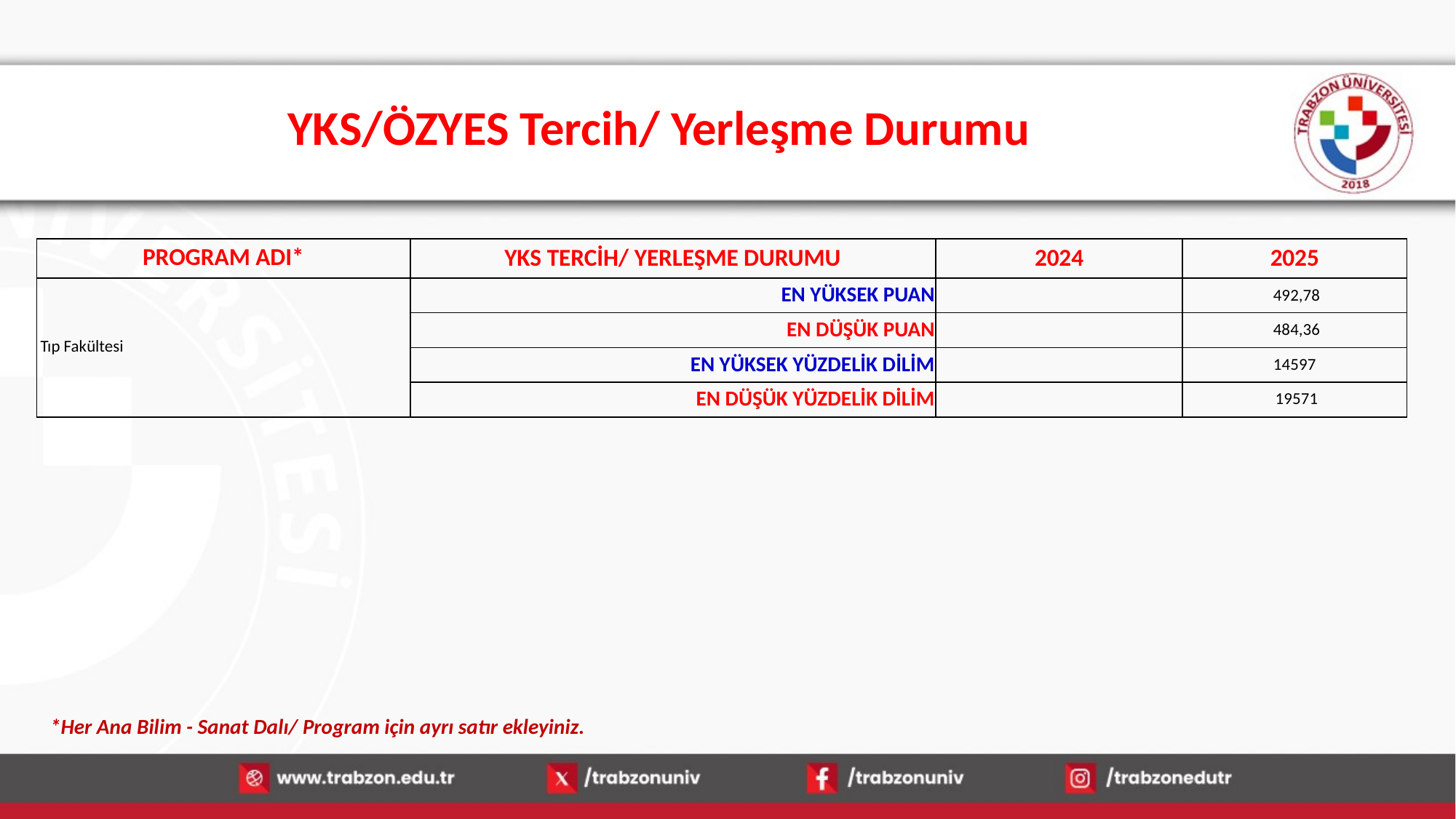

# YKS/ÖZYES Tercih/ Yerleşme Durumu
| PROGRAM ADI\* | YKS TERCİH/ YERLEŞME DURUMU | 2024 | 2025 |
| --- | --- | --- | --- |
| Tıp Fakültesi | EN YÜKSEK PUAN |  | 492,78 |
|  | EN DÜŞÜK PUAN |  | 484,36 |
|  | EN YÜKSEK YÜZDELİK DİLİM |  | 14597 |
|  | EN DÜŞÜK YÜZDELİK DİLİM |  | 19571 |
*Her Ana Bilim - Sanat Dalı/ Program için ayrı satır ekleyiniz.

35